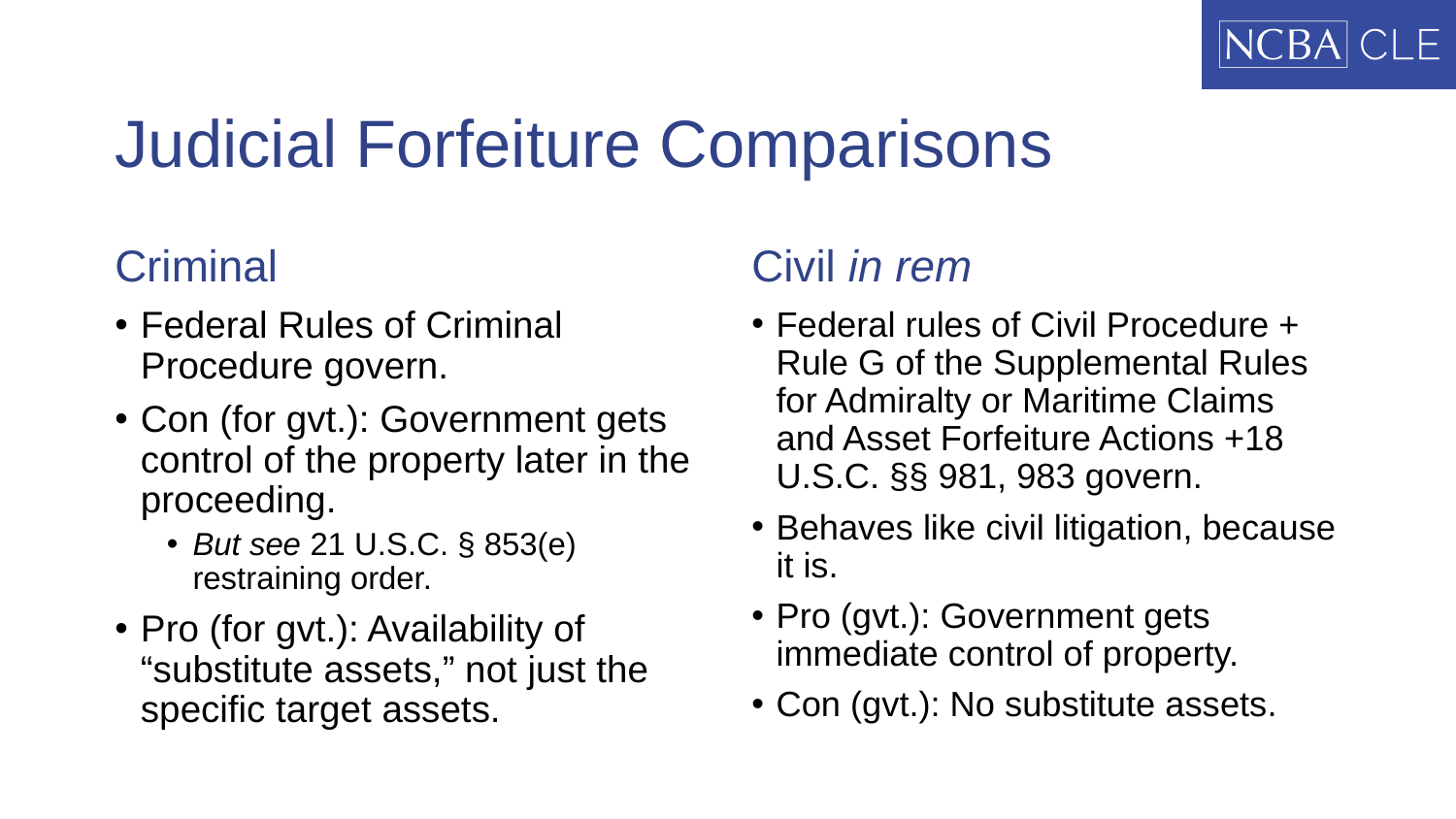

# Judicial Forfeiture Comparisons
Criminal
Civil in rem
Federal Rules of Criminal Procedure govern.
Con (for gvt.): Government gets control of the property later in the proceeding.
But see 21 U.S.C. § 853(e) restraining order.
Pro (for gvt.): Availability of “substitute assets,” not just the specific target assets.

Federal rules of Civil Procedure + Rule G of the Supplemental Rules for Admiralty or Maritime Claims and Asset Forfeiture Actions +18 U.S.C. §§ 981, 983 govern.
Behaves like civil litigation, because it is.
Pro (gvt.): Government gets immediate control of property.
Con (gvt.): No substitute assets.